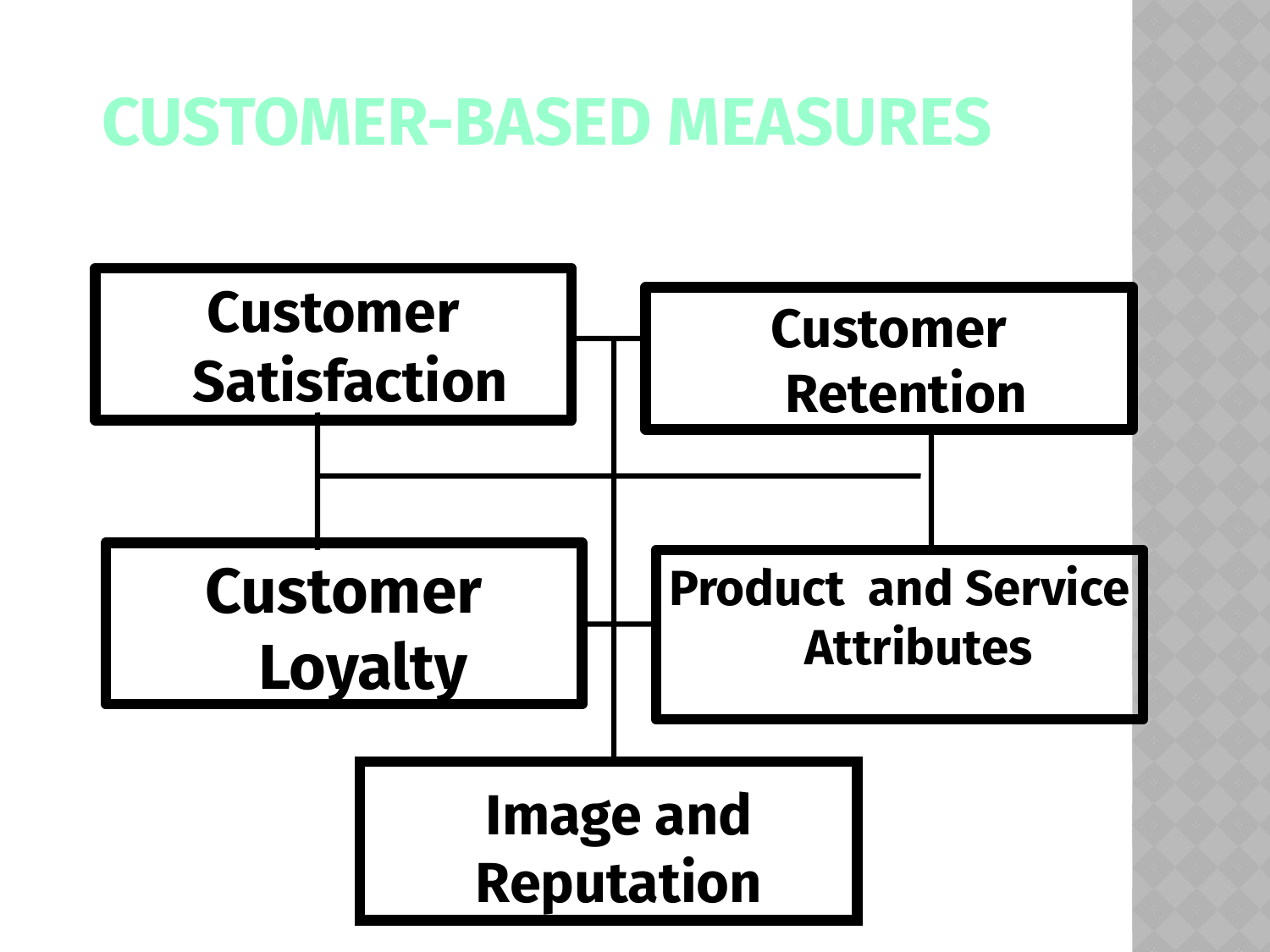

# Customer-based measures
Customer Satisfaction
Customer Retention

Customer Loyalty
Product  and Service Attributes

Image and Reputation